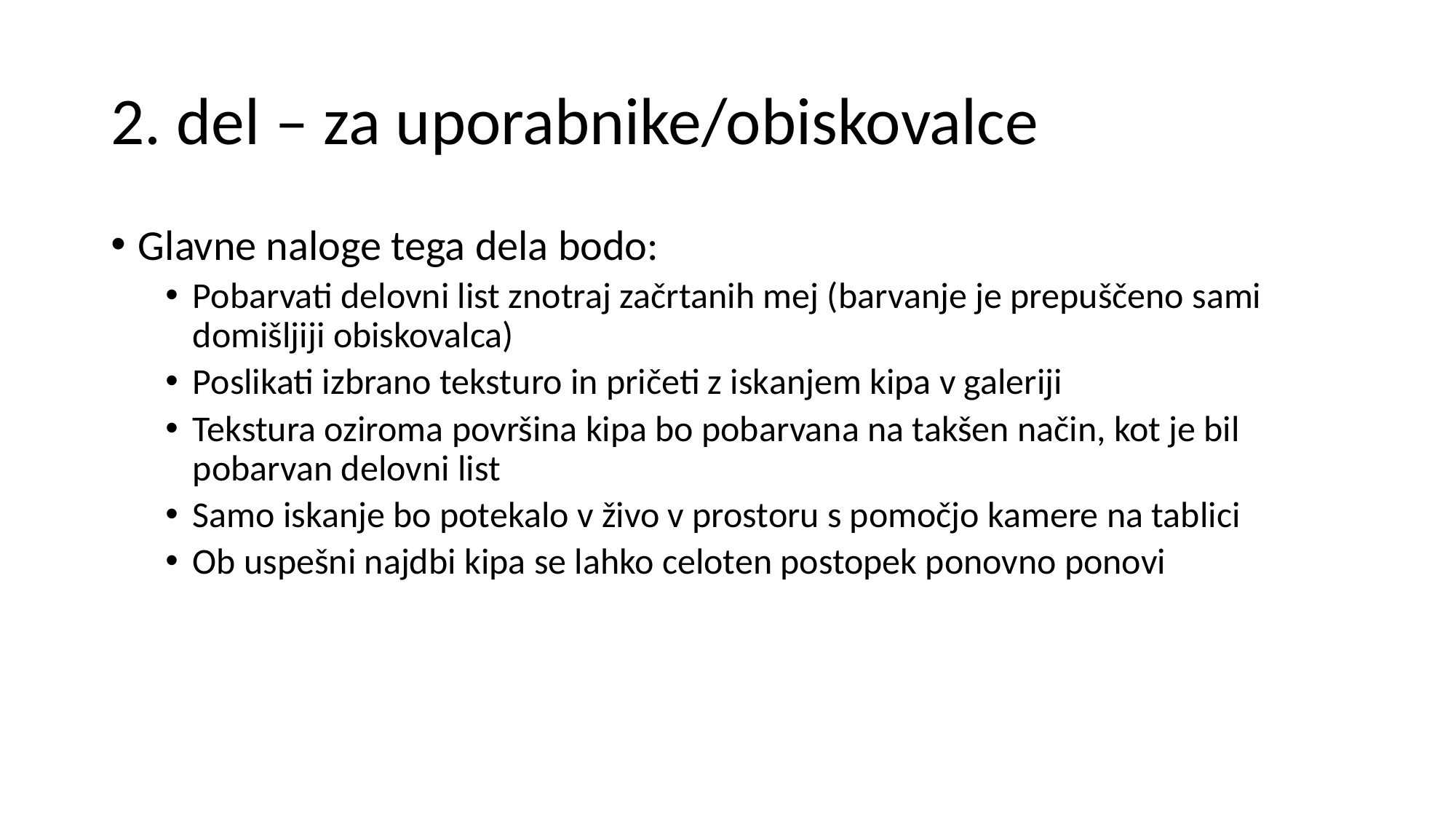

# 2. del – za uporabnike/obiskovalce
Glavne naloge tega dela bodo:
Pobarvati delovni list znotraj začrtanih mej (barvanje je prepuščeno sami domišljiji obiskovalca)
Poslikati izbrano teksturo in pričeti z iskanjem kipa v galeriji
Tekstura oziroma površina kipa bo pobarvana na takšen način, kot je bil pobarvan delovni list
Samo iskanje bo potekalo v živo v prostoru s pomočjo kamere na tablici
Ob uspešni najdbi kipa se lahko celoten postopek ponovno ponovi